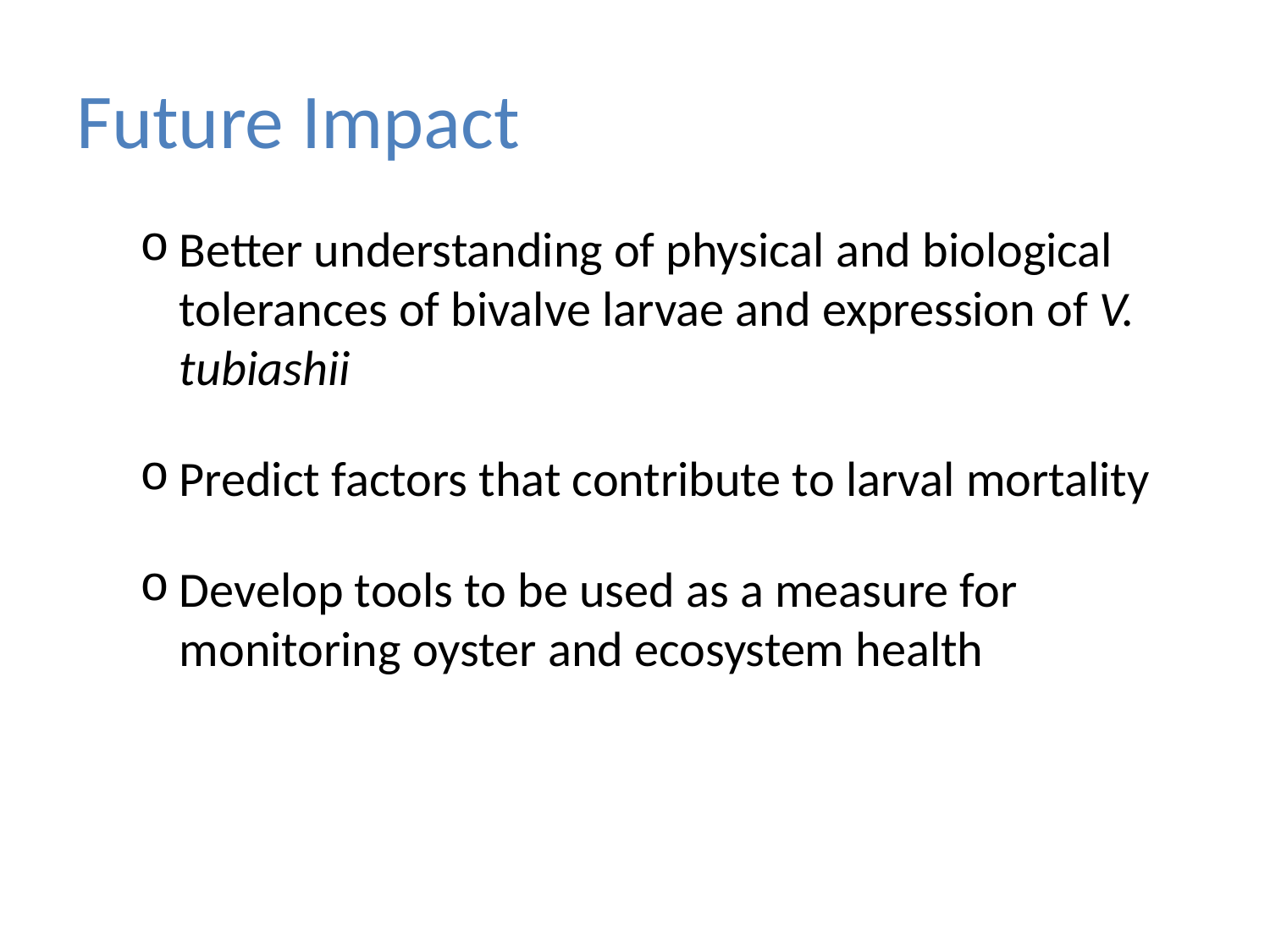

# Future Impact
Better understanding of physical and biological tolerances of bivalve larvae and expression of V. tubiashii

Predict factors that contribute to larval mortality

Develop tools to be used as a measure for monitoring oyster and ecosystem health